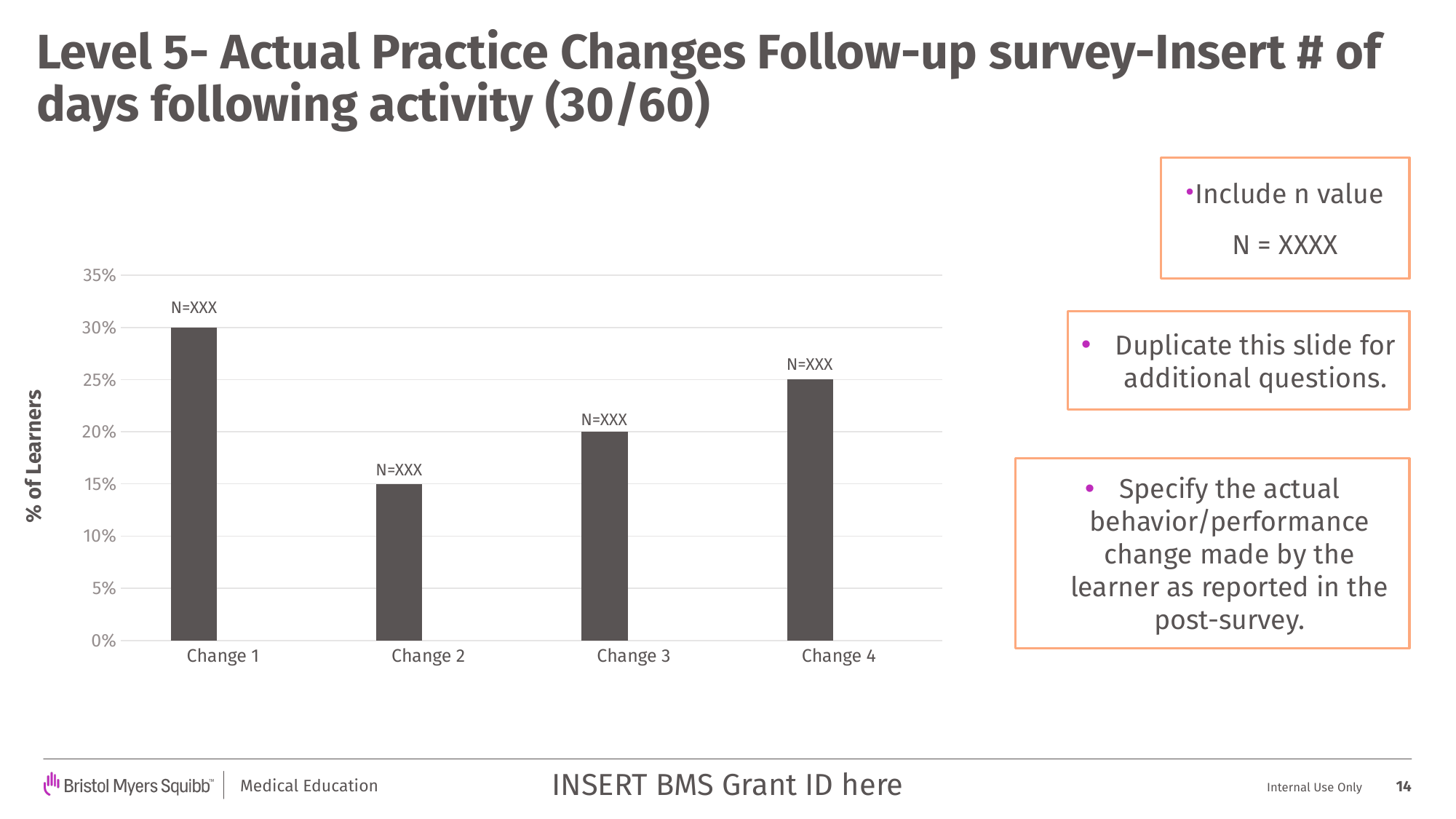

# Level 5- Actual Practice Changes Follow-up survey-Insert # of days following activity (30/60)
Include n value
N = XXXX

### Chart

| Category |
|---|

### Chart

| Category | % of Learners (N=X) |  |
|---|---|---|
| Change 1 | 0.3 | None |
| Change 2 | 0.15 | None |
| Change 3 | 0.2 | None |
| Change 4 | 0.25 | None |
N=XXX
Duplicate this slide for additional questions.
N=XXX
XXX = n
N=XXX
% of Learners
Specify the actual behavior/performance change made by the learner as reported in the post-survey.
N=XXX
XXX = n
XXX = n
INSERT BMS Grant ID here
14